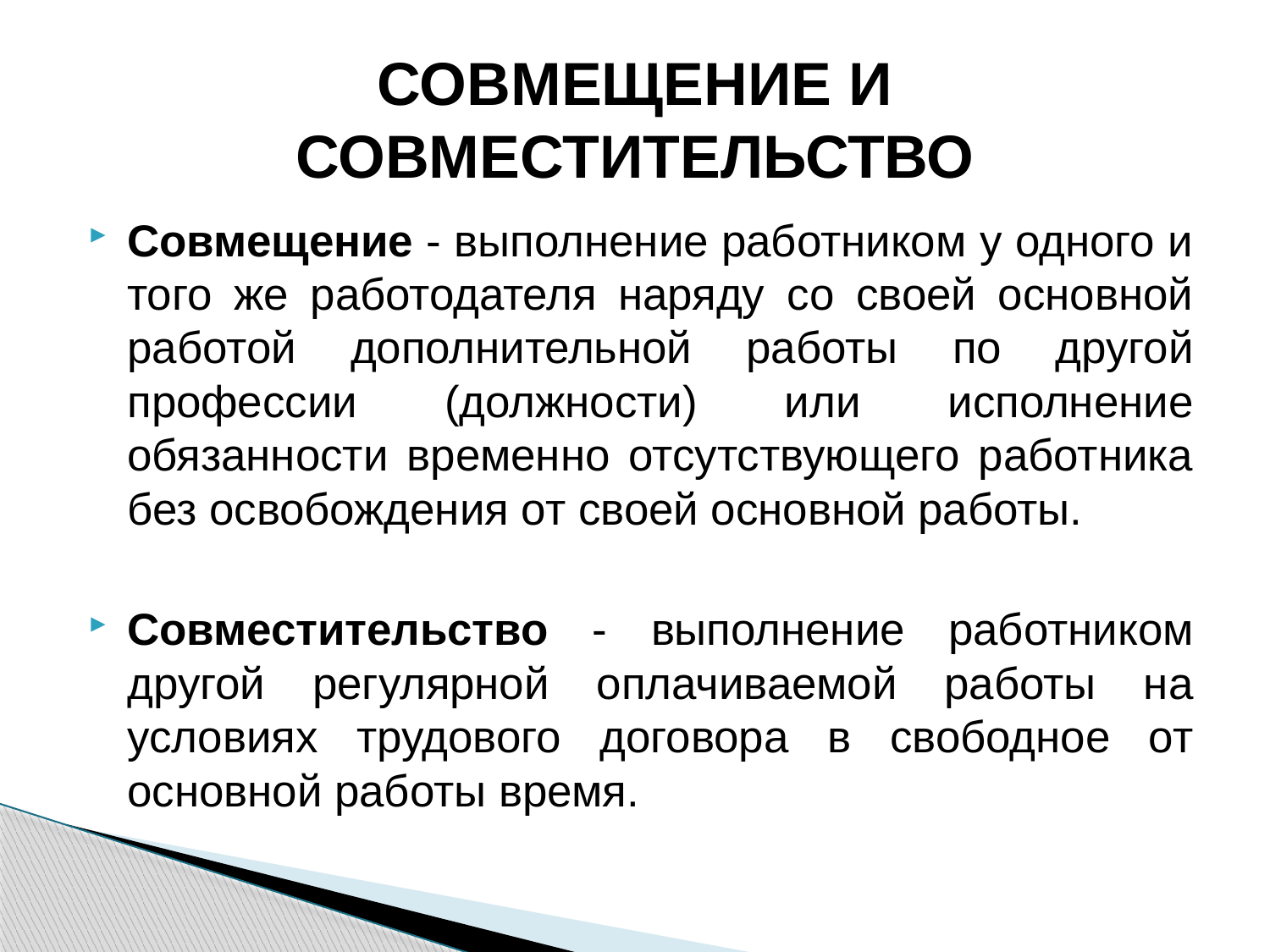

# СОВМЕЩЕНИЕ И СОВМЕСТИТЕЛЬСТВО
Совмещение - выполнение работником у одного и того же работодателя наряду со своей основной работой дополнительной работы по другой профессии (должности) или исполнение обязанности временно отсутствующего работника без освобождения от своей основной работы.

Совместительство - выполнение работником другой регулярной оплачиваемой работы на условиях трудового договора в свободное от основной работы время.